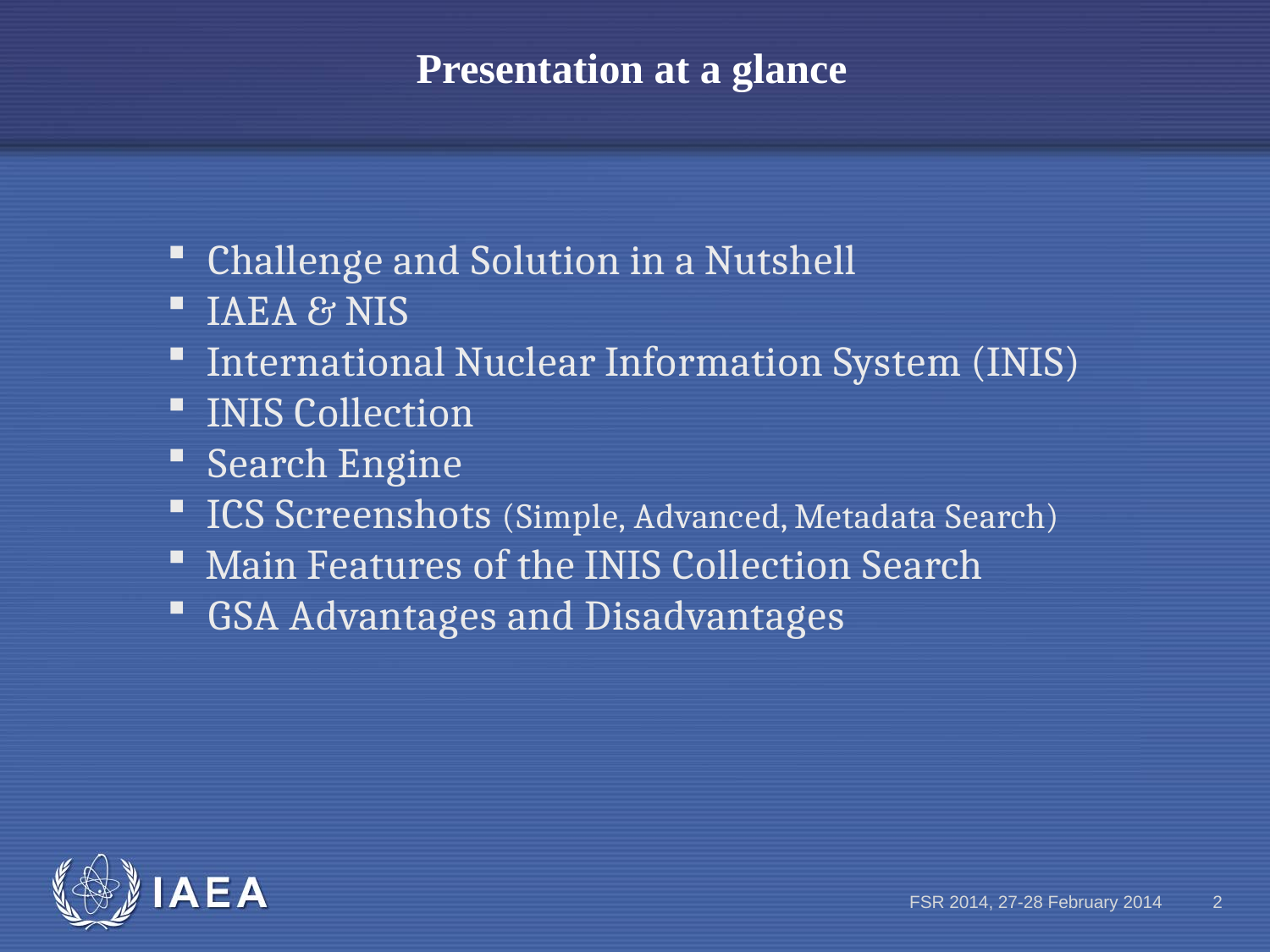

# Presentation at a glance
Challenge and Solution in a Nutshell
IAEA & NIS
International Nuclear Information System (INIS)
INIS Collection
Search Engine
ICS Screenshots (Simple, Advanced, Metadata Search)
Main Features of the INIS Collection Search
GSA Advantages and Disadvantages
FSR 2014, 27-28 February 2014
2